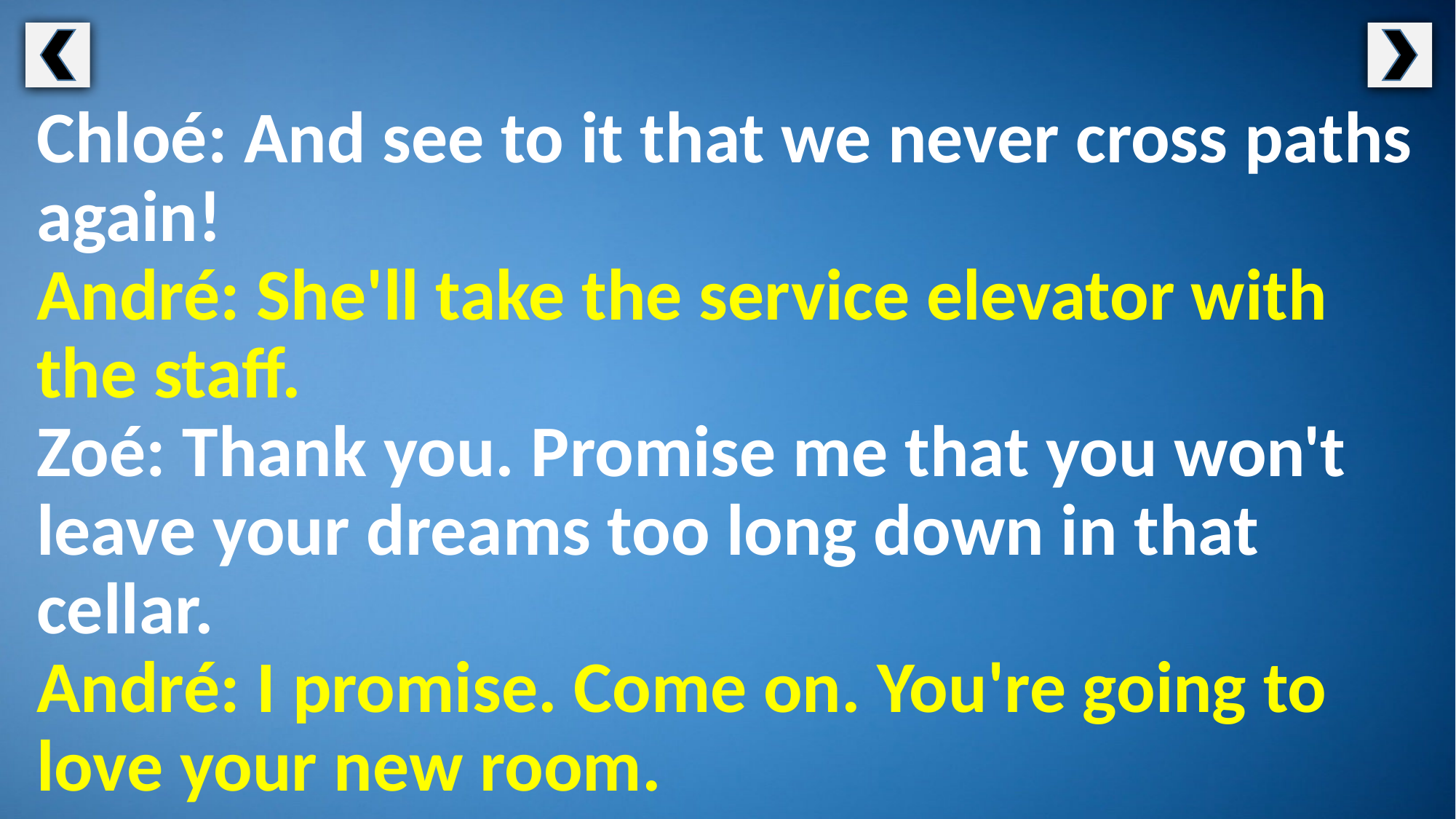

Chloé: And see to it that we never cross paths again!
André: She'll take the service elevator with the staff.
Zoé: Thank you. Promise me that you won't leave your dreams too long down in that cellar.
André: I promise. Come on. You're going to love your new room.